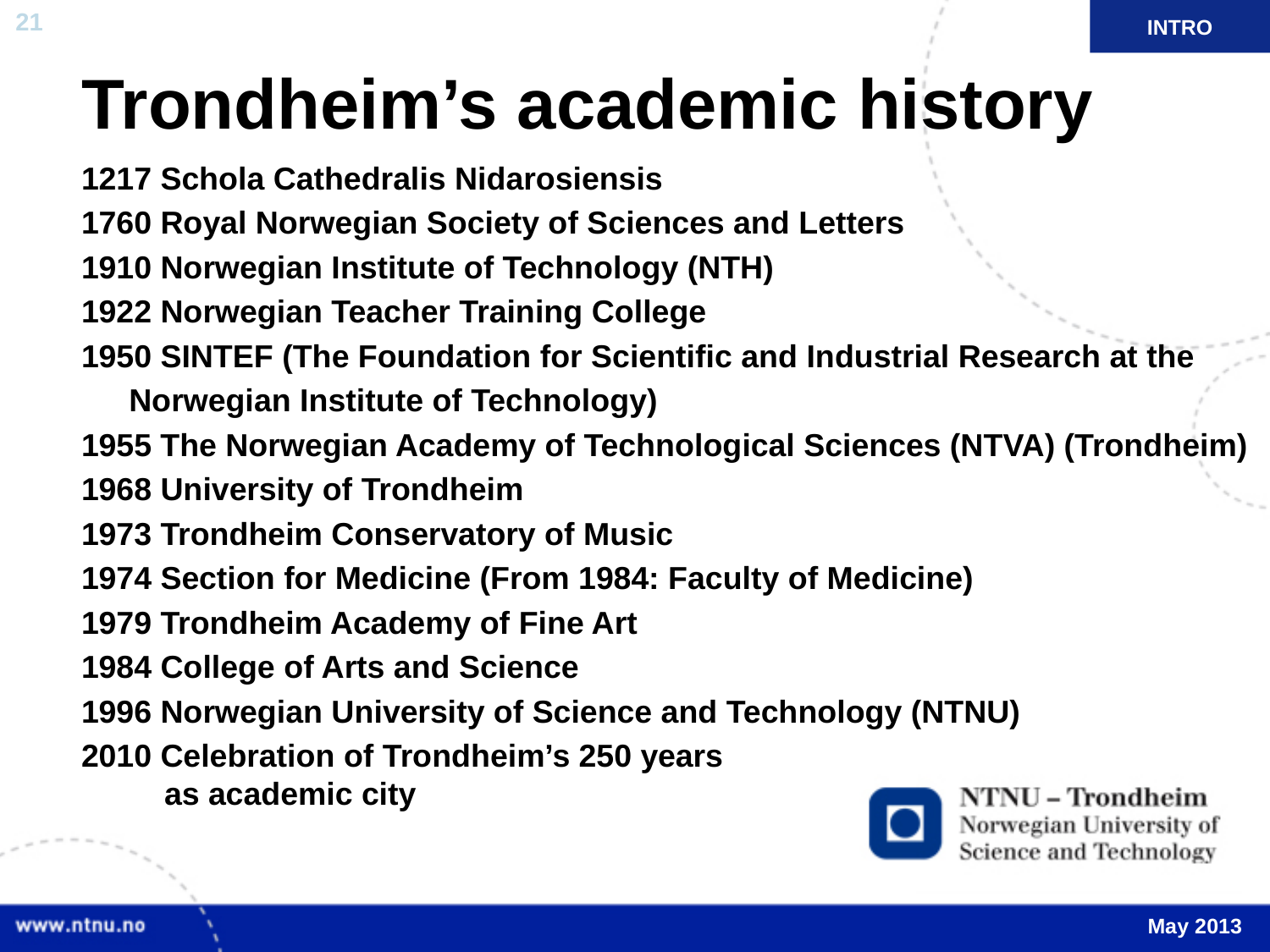

INTRO
Trondheim’s academic history
1217 Schola Cathedralis Nidarosiensis
1760 Royal Norwegian Society of Sciences and Letters
1910 Norwegian Institute of Technology (NTH)
1922 Norwegian Teacher Training College
1950 SINTEF (The Foundation for Scientific and Industrial Research at the
	Norwegian Institute of Technology)
1955 The Norwegian Academy of Technological Sciences (NTVA) (Trondheim)
1968 University of Trondheim
1973 Trondheim Conservatory of Music
1974 Section for Medicine (From 1984: Faculty of Medicine)
1979 Trondheim Academy of Fine Art
1984 College of Arts and Science
1996 Norwegian University of Science and Technology (NTNU)
2010 Celebration of Trondheim’s 250 years
    as academic city
May 2013